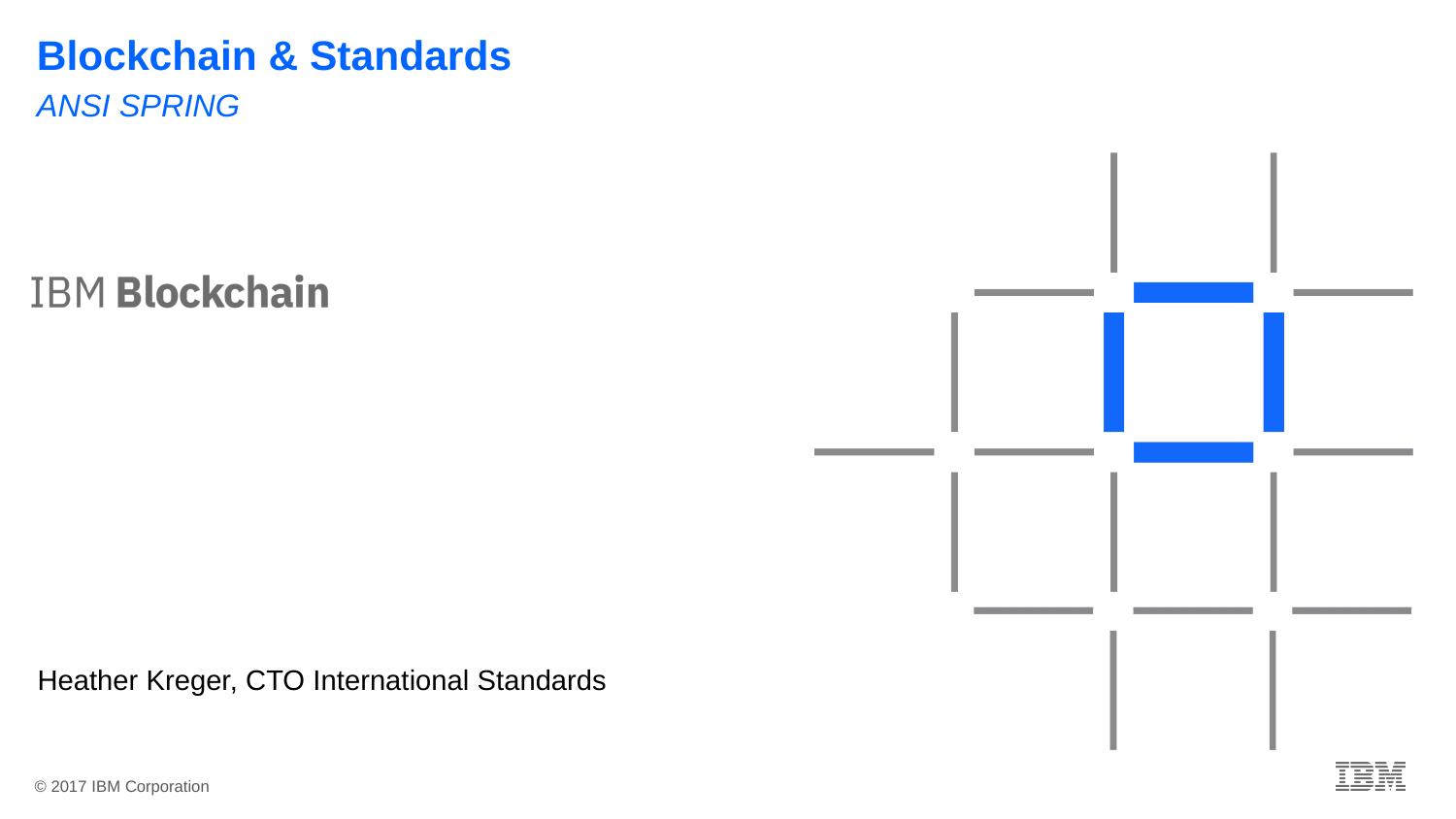

Blockchain & Standards
ANSI SPRING
Heather Kreger, CTO International Standards
V5.0